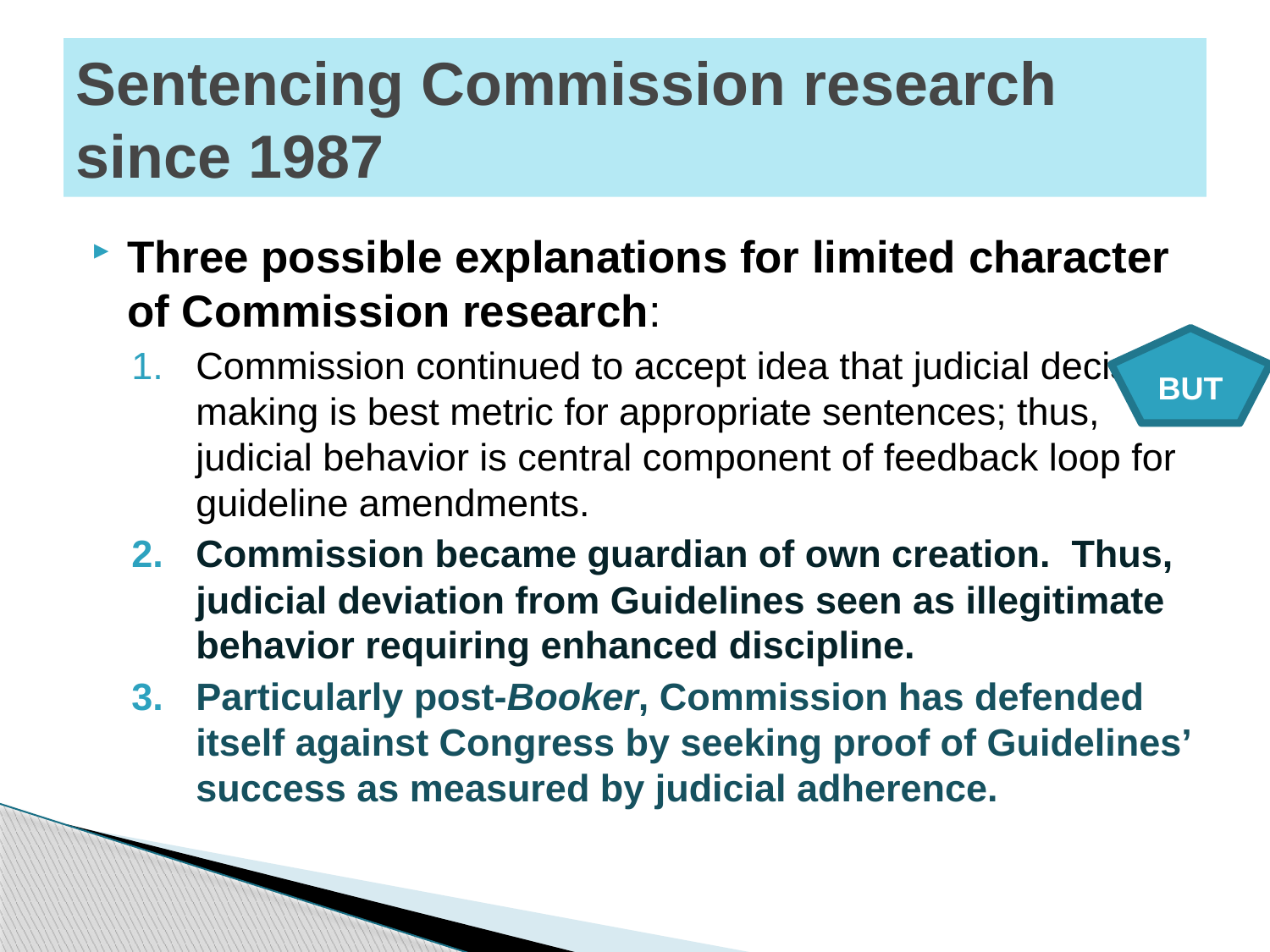

# Sentencing Commission research since 1987
Three possible explanations for limited character of Commission research:
Commission continued to accept idea that judicial decision-making is best metric for appropriate sentences; thus, judicial behavior is central component of feedback loop for guideline amendments.
Commission became guardian of own creation.  Thus, judicial deviation from Guidelines seen as illegitimate behavior requiring enhanced discipline.
Particularly post-Booker, Commission has defended itself against Congress by seeking proof of Guidelines’ success as measured by judicial adherence.

BUT